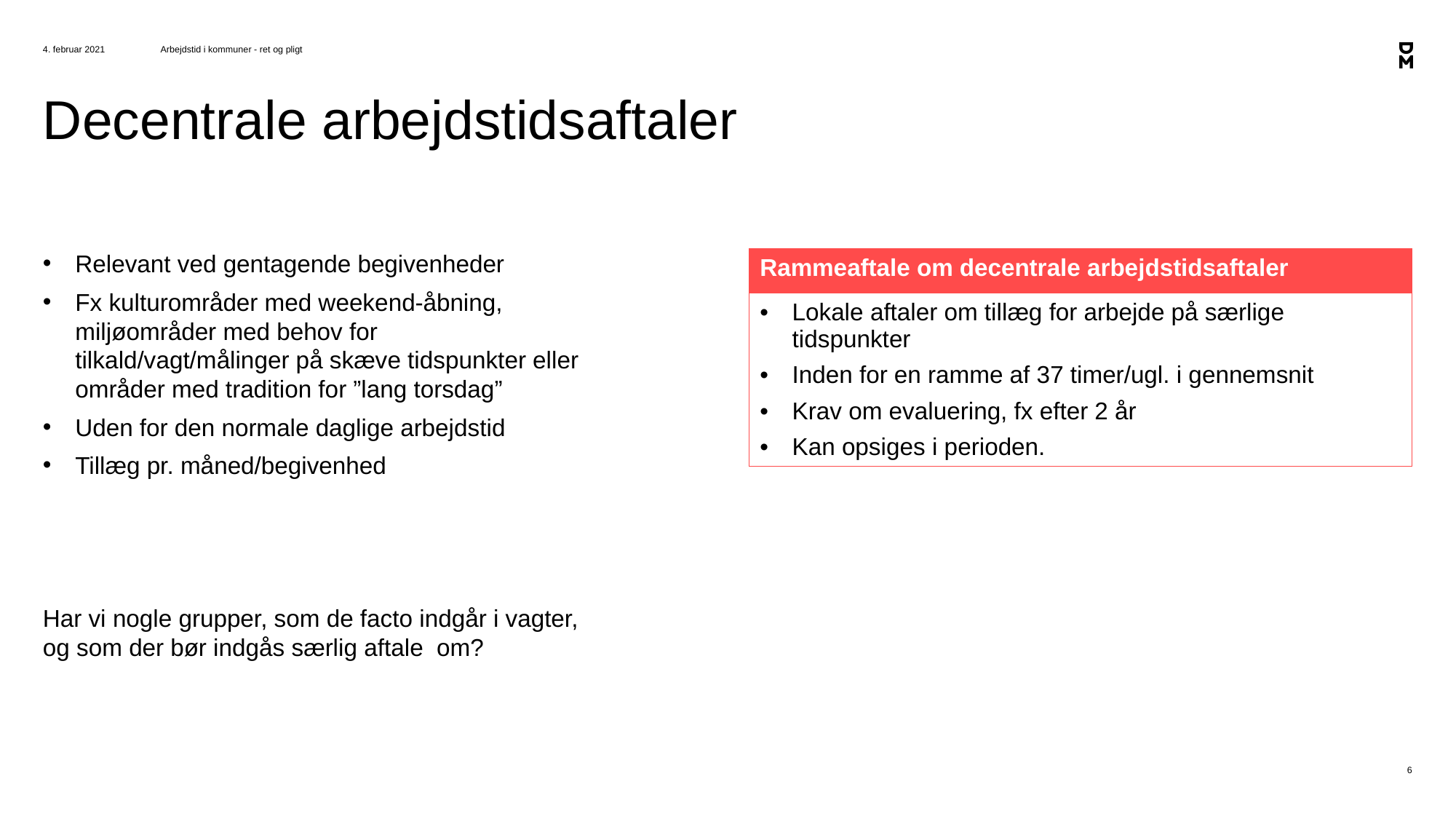

4. februar 2021
Arbejdstid i kommuner - ret og pligt
# Decentrale arbejdstidsaftaler
Relevant ved gentagende begivenheder
Fx kulturområder med weekend-åbning, miljøområder med behov for tilkald/vagt/målinger på skæve tidspunkter eller områder med tradition for ”lang torsdag”
Uden for den normale daglige arbejdstid
Tillæg pr. måned/begivenhed

Har vi nogle grupper, som de facto indgår i vagter, og som der bør indgås særlig aftale  om?

| Rammeaftale om decentrale arbejdstidsaftaler |
| --- |
| Lokale aftaler om tillæg for arbejde på særlige tidspunkter Inden for en ramme af 37 timer/ugl. i gennemsnit Krav om evaluering, fx efter 2 år Kan opsiges i perioden. |

6